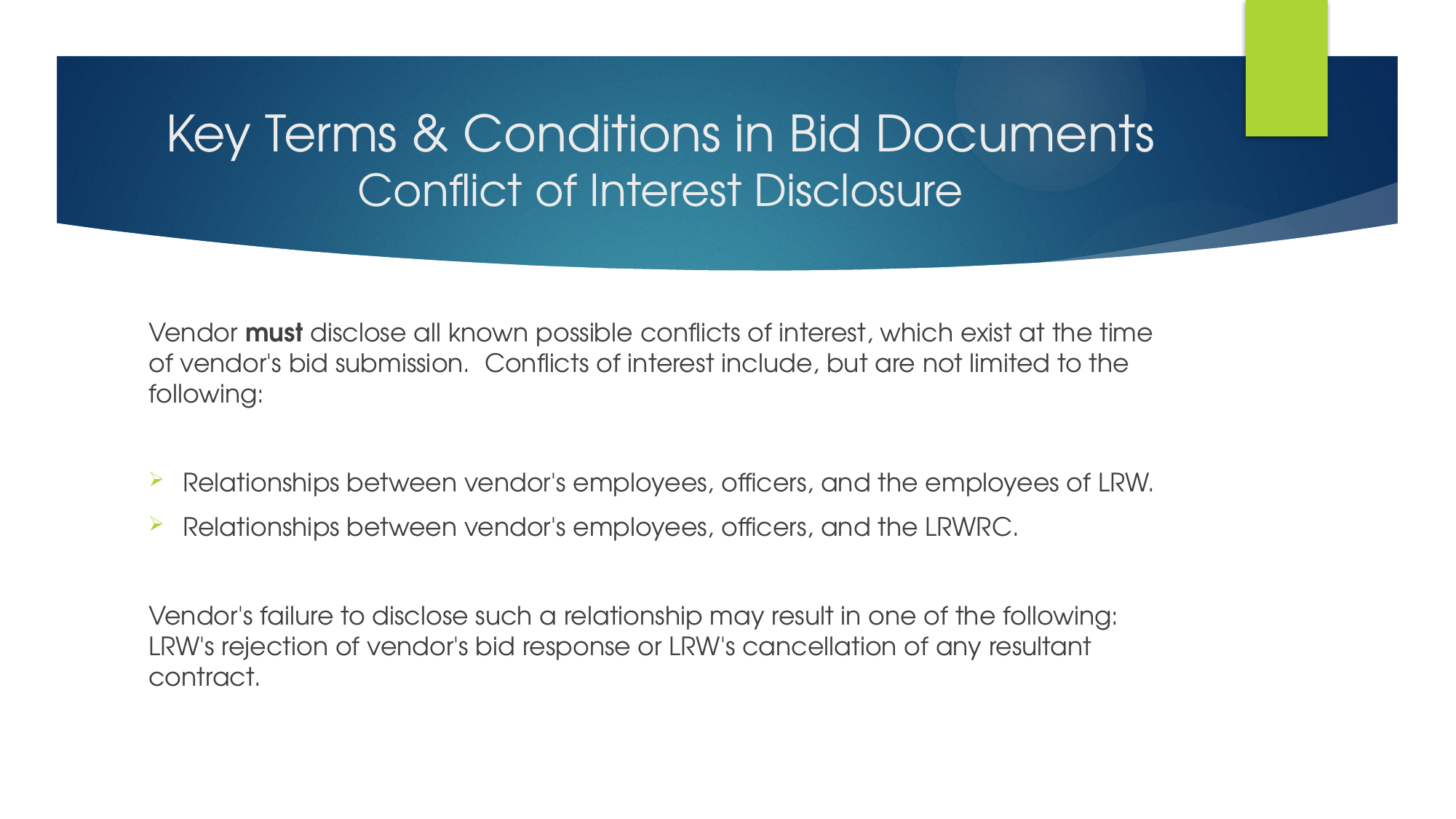

# Key Terms & Conditions in Bid Documents Conflict of Interest Disclosure
Vendor must disclose all known possible conflicts of interest, which exist at the time of vendor's bid submission.  Conflicts of interest include, but are not limited to the following:

Relationships between vendor's employees, officers, and the employees of LRW.
Relationships between vendor's employees, officers, and the LRWRC.

Vendor's failure to disclose such a relationship may result in one of the following: LRW's rejection of vendor's bid response or LRW's cancellation of any resultant contract.